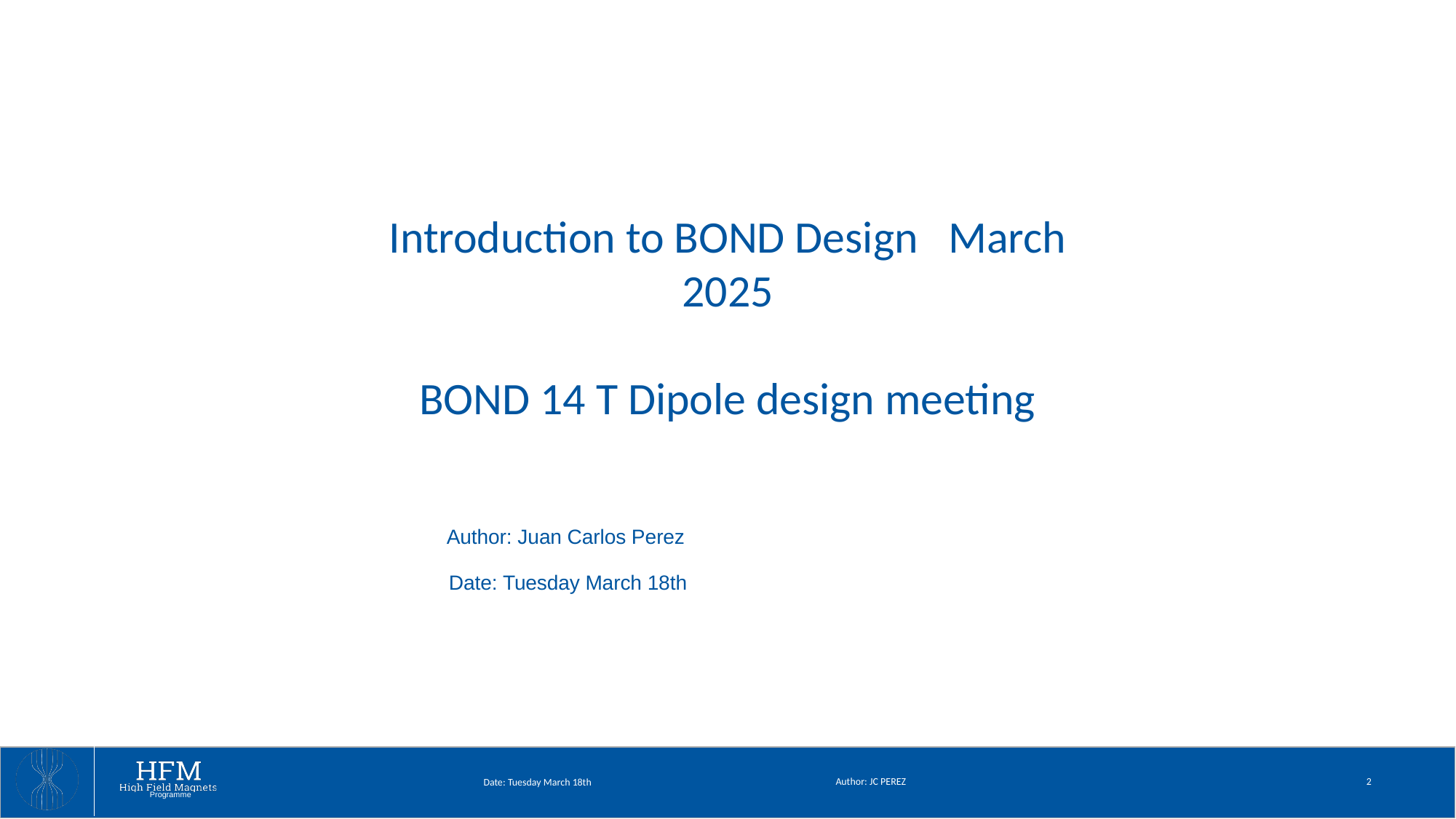

Introduction to BOND Design   March 2025

BOND 14 T Dipole design meeting
Author: Juan Carlos Perez
Date: Tuesday March 18th
Author: JC PEREZ
2
Date: Tuesday March 18th